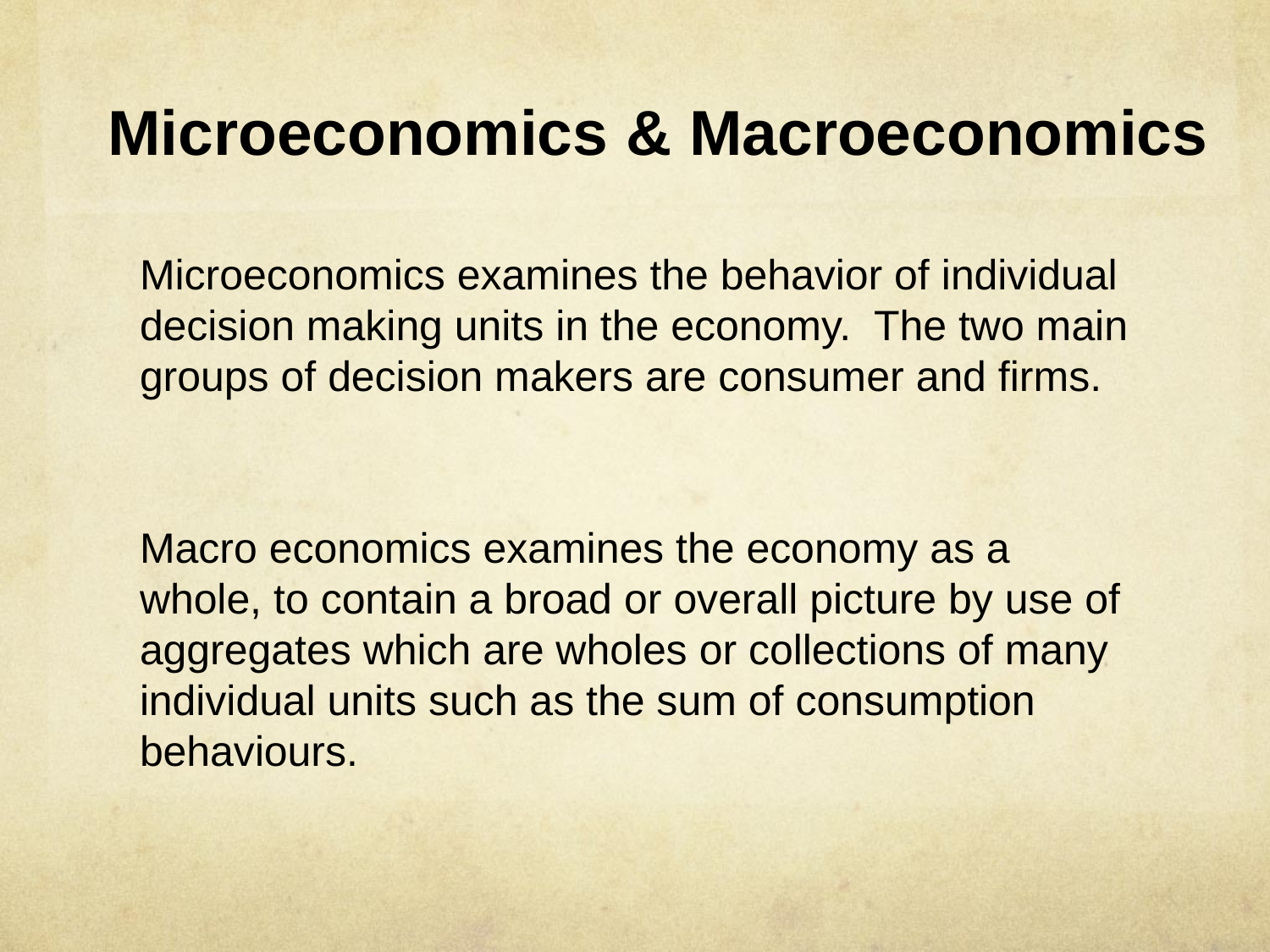

# Microeconomics & Macroeconomics
Microeconomics examines the behavior of individual decision making units in the economy.  The two main groups of decision makers are consumer and firms.

Macro economics examines the economy as a whole, to contain a broad or overall picture by use of aggregates which are wholes or collections of many individual units such as the sum of consumption behaviours.